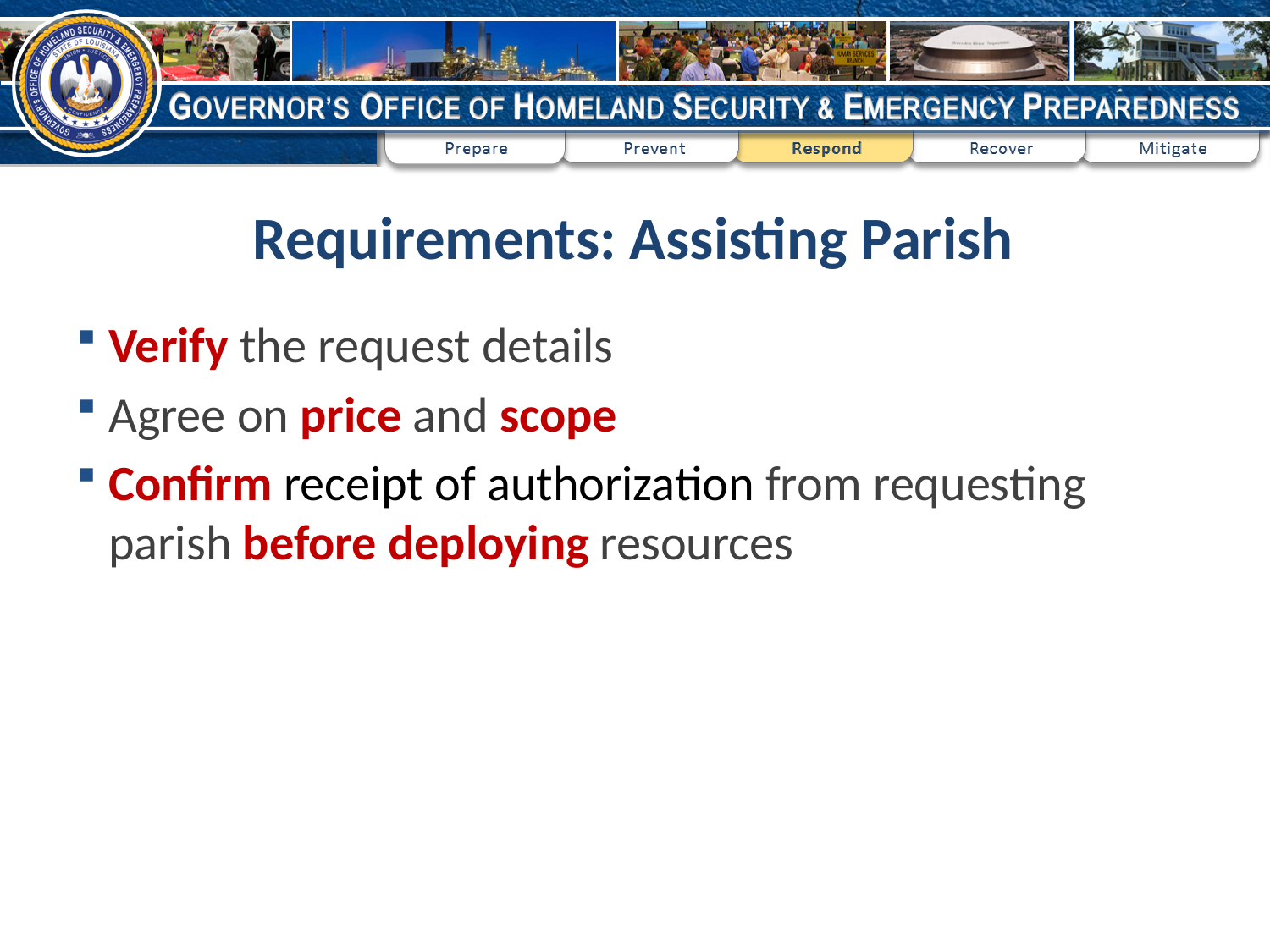

# Requirements: Assisting Parish
Verify the request details
Agree on price and scope
Confirm receipt of authorization from requesting parish before deploying resources